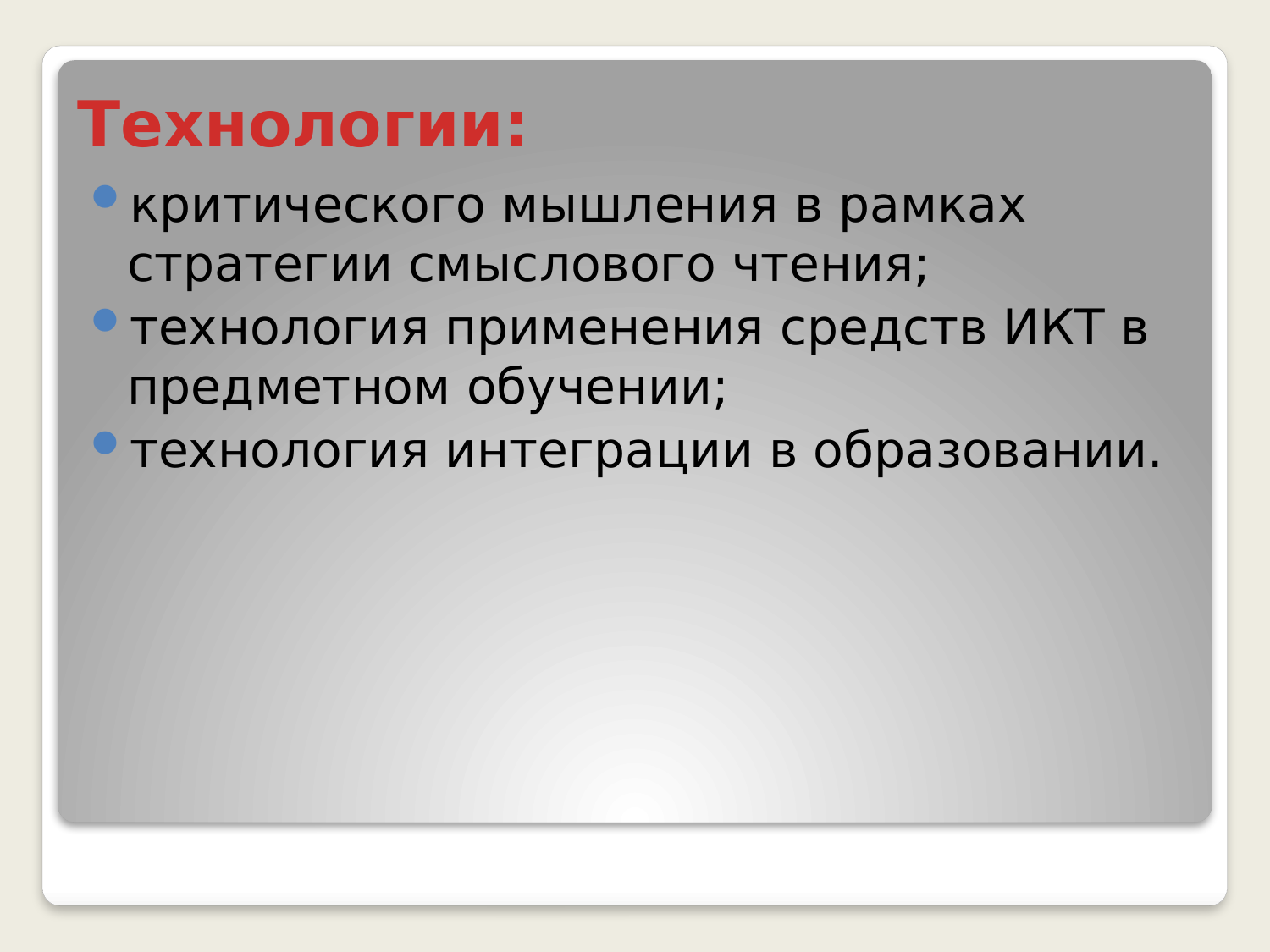

# Технологии:

критического мышления в рамках стратегии смыслового чтения;
технология применения средств ИКТ в предметном обучении;
технология интеграции в образовании.